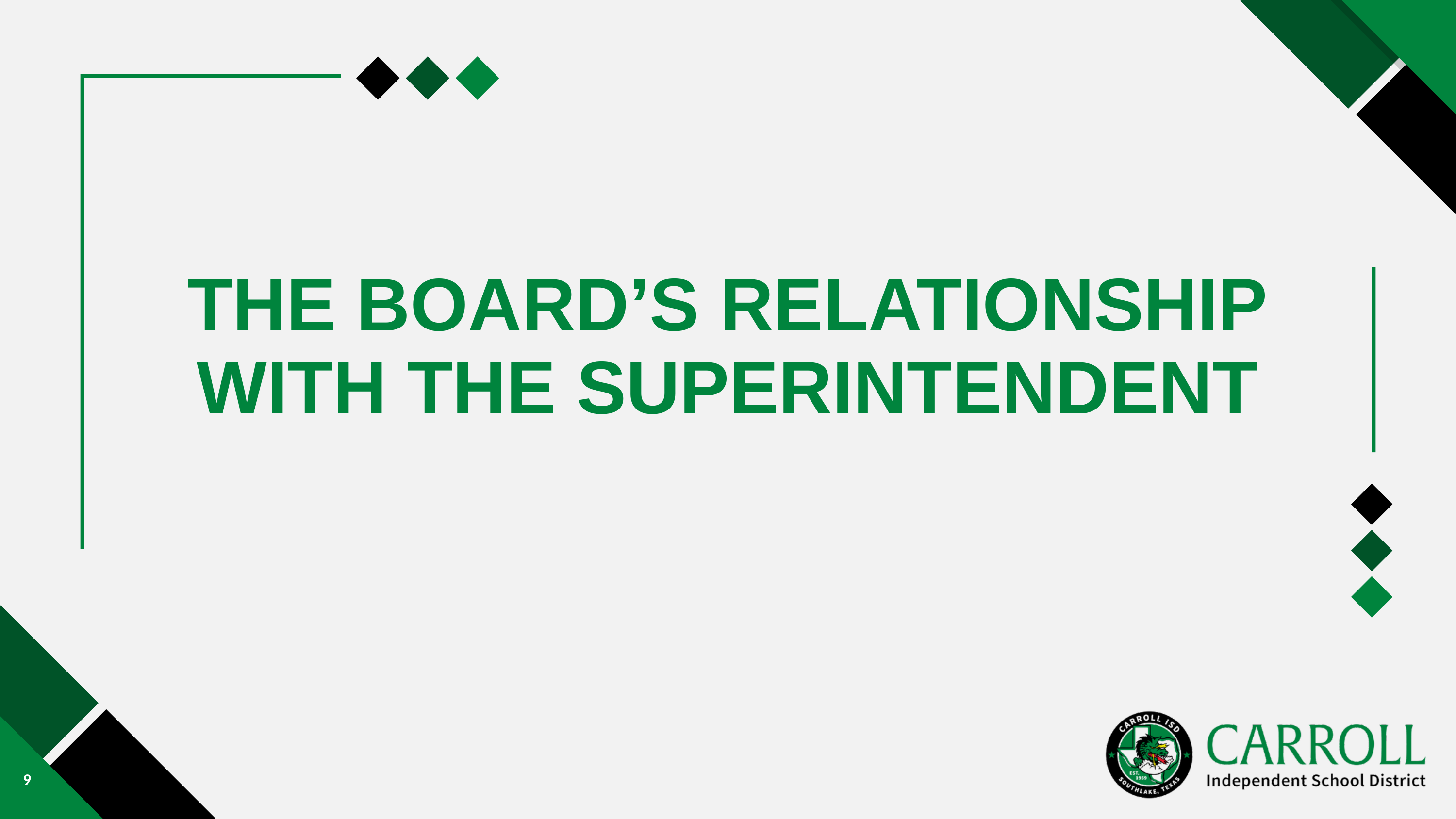

THE BOARD’S RELATIONSHIP
WITH THE SUPERINTENDENT

9